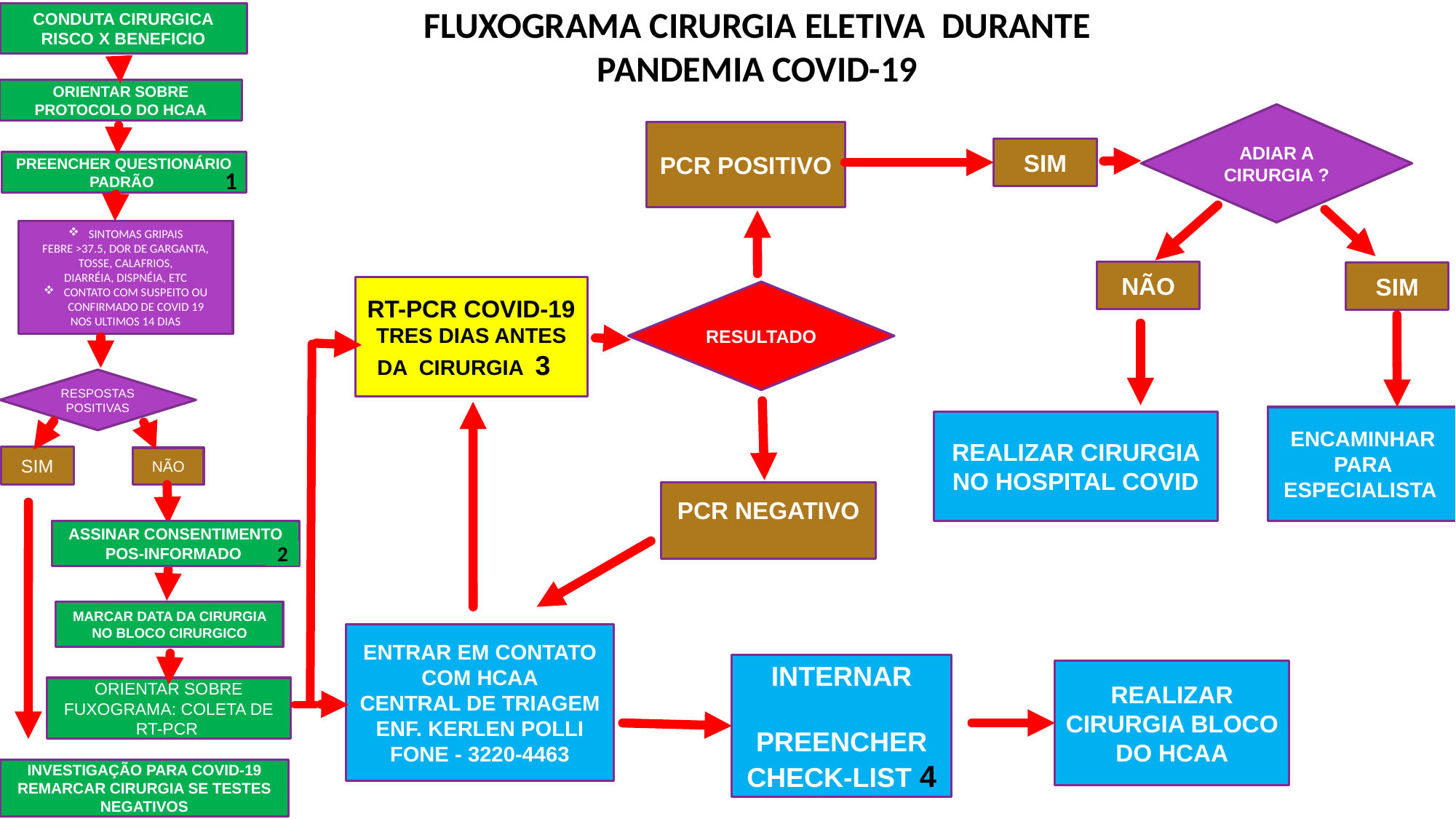

FLUXOGRAMA CIRURGIA ELETIVA  DURANTE PANDEMIA COVID-19
CONDUTA CIRURGICA
RISCO X BENEFICIO
ORIENTAR SOBRE PROTOCOLO DO HCAA
ADIAR A CIRURGIA ?
PCR POSITIVO
SIM
PREENCHER QUESTIONÁRIO PADRÃO
1
SINTOMAS GRIPAIS
FEBRE >37.5, DOR DE GARGANTA, TOSSE, CALAFRIOS,
DIARRÉIA, DISPNÉIA, ETC
CONTATO COM SUSPEITO OU CONFIRMADO DE COVID 19
NOS ULTIMOS 14 DIAS
NÃO
SIM
RT-PCR COVID-19
TRES DIAS ANTES DA  CIRURGIA  3
RESULTADO
RESPOSTAS POSITIVAS
ENCAMINHAR PARA ESPECIALISTA
REALIZAR CIRURGIA NO HOSPITAL COVID
SIM
NÃO
PCR NEGATIVO

ASSINAR CONSENTIMENTO POS-INFORMADO
2
MARCAR DATA DA CIRURGIA NO BLOCO CIRURGICO
ENTRAR EM CONTATO COM HCAA
CENTRAL DE TRIAGEM
ENF. KERLEN POLLI
FONE - 3220-4463
INTERNAR

PREENCHER CHECK-LIST 4
REALIZAR CIRURGIA BLOCO DO HCAA
ORIENTAR SOBRE FUXOGRAMA: COLETA DE RT-PCR
INVESTIGAÇÃO PARA COVID-19
REMARCAR CIRURGIA SE TESTES NEGATIVOS